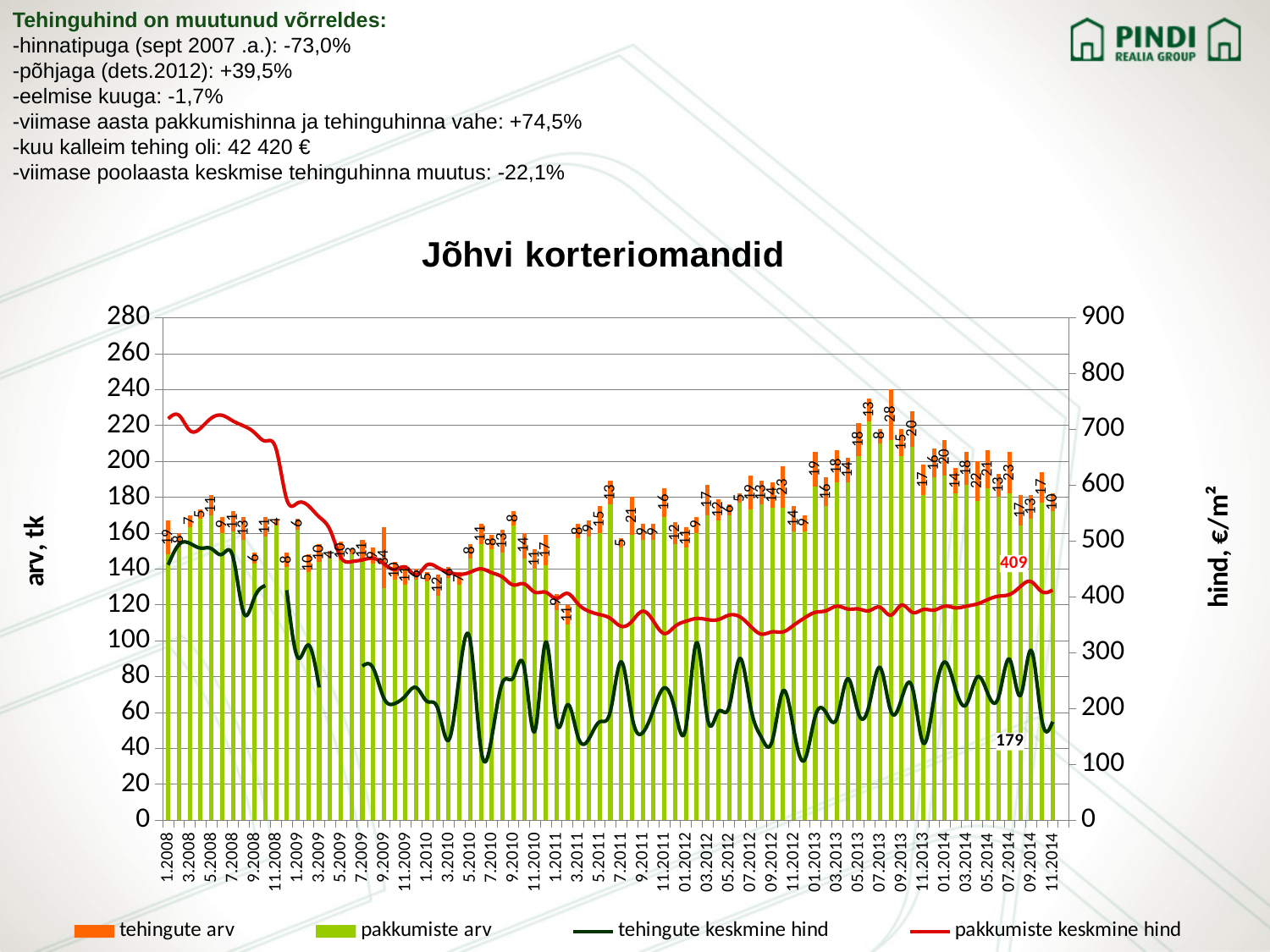

Tehinguhind on muutunud võrreldes:
-hinnatipuga (sept 2007 .a.): -73,0%
-põhjaga (dets.2012): +39,5%
-eelmise kuuga: -1,7%
-viimase aasta pakkumishinna ja tehinguhinna vahe: +74,5%
-kuu kalleim tehing oli: 42 420 €
-viimase poolaasta keskmise tehinguhinna muutus: -22,1%

### Chart: Jõhvi korteriomandid

| Category |  |  |  | pakkumiste keskmine hind |
|---|---|---|---|---|
| 1.2008 | 148.0 | 19.0 | 457.0961103370699 | 719.0 |
| 2.2008 | 152.0 | 8.0 | 493.5257500031955 | 725.0 |
| 3.2008 | 163.0 | 7.0 | 495.7626577019927 | 698.0 |
| 4.2008 | 168.0 | 5.0 | 487.19849679802644 | 702.0 |
| 5.2008 | 170.0 | 11.0 | 486.2398220699705 | 720.0 |
| 6.2008 | 160.0 | 9.0 | 476.0139583040405 | 725.0 |
| 7.2008 | 161.0 | 11.0 | 472.11534774327953 | 715.0 |
| 8.2008 | 156.0 | 13.0 | 371.13494305472136 | 706.0 |
| 9.2008 | 143.0 | 6.0 | 398.55304027712094 | 694.0 |
| 10.2008 | 158.0 | 11.0 | 420.02735418557376 | 679.0 |
| 11.2008 | 164.0 | 4.0 | None | 665.0 |
| 12.2008 | 141.0 | 8.0 | 411.6549282272187 | 574.0 |
| 1.2009 | 162.0 | 6.0 | 291.50102897754135 | 568.0 |
| 2.2009 | 138.0 | 10.0 | 313.42272442575387 | 563.0 |
| 3.2009 | 144.0 | 10.0 | 237.4317743151867 | 543.0 |
| 4.2009 | 146.0 | 4.0 | None | 520.0 |
| 5.2009 | 145.0 | 10.0 | 341.9912313218207 | 471.0 |
| 6.2009 | 148.0 | 3.0 | None | 463.0 |
| 7.2009 | 145.0 | 11.0 | 275.58702849181293 | 466.0 |
| 8.2009 | 143.0 | 9.0 | 272.2636227678857 | 469.0 |
| 9.2009 | 129.0 | 34.0 | 218.25827975406798 | 459.0 |
| 10.2009 | 134.0 | 10.0 | 208.60762082497158 | 449.0 |
| 11.2009 | 131.0 | 11.0 | 222.5403602060511 | 453.0 |
| 12.2009 | 134.0 | 6.0 | 237.1761277210384 | 439.0 |
| 1.2010 | 133.0 | 5.0 | 212.44231973719536 | 457.0 |
| 2.2010 | 125.0 | 12.0 | 199.59607838124577 | 452.0 |
| 3.2010 | 135.0 | 6.0 | 142.84253448033445 | 444.0 |
| 4.2010 | 131.0 | 7.0 | 260.3760561399921 | 440.0 |
| 5.2010 | 146.0 | 8.0 | 321.85906203264625 | 444.0 |
| 6.2010 | 154.0 | 11.0 | 126.1615942121611 | 450.0 |
| 7.2010 | 151.0 | 8.0 | 148.21111295744763 | 443.0 |
| 8.2010 | 149.0 | 13.0 | 246.57114005598666 | 435.0 |
| 9.2010 | 164.0 | 8.0 | 255.2631242570271 | 421.0 |
| 10.2010 | 146.0 | 14.0 | 274.43661881814563 | 423.0 |
| 11.2010 | 140.0 | 11.0 | 159.45956309997052 | 408.0 |
| 12.2010 | 142.0 | 17.0 | 318.87 | 408.0 |
| 1.2011 | 117.0 | 9.0 | 175.13 | 397.0 |
| 2.2011 | 109.0 | 11.0 | 206.3 | 406.0 |
| 3.2011 | 157.0 | 8.0 | 148.60999999999999 | 387.0 |
| 4.2011 | 158.0 | 9.0 | 145.16 | 374.0 |
| 5.2011 | 160.0 | 15.0 | 175.85000000000005 | 368.0 |
| 6.2011 | 176.0 | 13.0 | 195.1 | 361.0 |
| 7.2011 | 152.0 | 5.0 | 283.35 | 347.0 |
| 8.2011 | 159.0 | 21.0 | 185.22 | 356.0 |
| 9.2011 | 156.0 | 9.0 | 156.46 | 374.0 |
| 10.2011 | 156.0 | 9.0 | 197.78 | 356.0 |
| 11.2011 | 169.0 | 16.0 | 236.68 | 334.0 |
| 12.2011 | 154.0 | 12.0 | 196.0 | 347.0 |
| 01.2012 | 152.0 | 11.0 | 165.8 | 356.0 |
| 02.2012 | 160.0 | 9.0 | 317.9299999999999 | 361.0 |
| 03.2012 | 170.0 | 17.0 | 181.91 | 359.0 |
| 04.2012 | 167.0 | 12.0 | 194.09 | 359.0 |
| 05.2012 | 170.0 | 6.0 | 202.26 | 367.0 |
| 06.2012 | 177.0 | 5.0 | 289.36 | 364.0 |
| 07.2012 | 173.0 | 19.0 | 201.85000000000005 | 347.0 |
| 08.2012 | 176.0 | 13.0 | 148.0 | 333.0 |
| 09.2012 | 174.0 | 14.0 | 141.42 | 337.0 |
| 10.2012 | 174.0 | 23.0 | 231.13 | 337.0 |
| 11.2012 | 161.0 | 14.0 | 161.86 | 349.0 |
| 12.2012 | 161.0 | 9.0 | 107.34 | 362.0 |
| 01.2013 | 186.0 | 19.0 | 186.5 | 372.0 |
| 02.2013 | 175.0 | 16.0 | 192.10999999999999 | 375.0 |
| 03.2013 | 188.0 | 18.0 | 182.31 | 383.0 |
| 04.2013 | 188.0 | 14.0 | 253.0 | 378.0 |
| 05.2013 | 203.0 | 18.0 | 190.83 | 378.0 |
| 06.2013 | 222.0 | 13.0 | 206.67 | 375.0 |
| 07.2013 | 210.0 | 8.0 | 273.2299999999999 | 381.0 |
| 08.2013 | 212.0 | 28.0 | 195.0 | 367.0 |
| 09.2013 | 203.0 | 15.0 | 217.59 | 385.0 |
| 10.2013 | 208.0 | 20.0 | 237.0 | 372.0 |
| 11.2013 | 181.0 | 17.0 | 138.0 | 377.0 |
| 12.2013 | 191.0 | 16.0 | 217.0 | 376.0 |
| 01.2014 | 192.0 | 20.0 | 283.0 | 383.0 |
| 02.2014 | 182.0 | 14.0 | 234.6 | 380.0 |
| 03.2014 | 187.0 | 18.0 | 207.0 | 383.0 |
| 04.2014 | 178.0 | 22.0 | 256.0 | 387.0 |
| 05.2014 | 185.0 | 21.0 | 226.0 | 395.0 |
| 06.2014 | 180.0 | 13.0 | 221.0 | 401.0 |
| 07.2014 | 182.0 | 23.0 | 288.0 | 404.0 |
| 08.2014 | 164.0 | 17.0 | 223.0 | 418.0 |
| 09.2014 | 168.0 | 13.0 | 304.0 | 427.0 |
| 10.2014 | 177.0 | 17.0 | 179.0 | 409.0 |
| 11.2014 | 172.0 | 10.0 | 176.0 | 412.0 |
| 12.2014 | None | None | None | None |